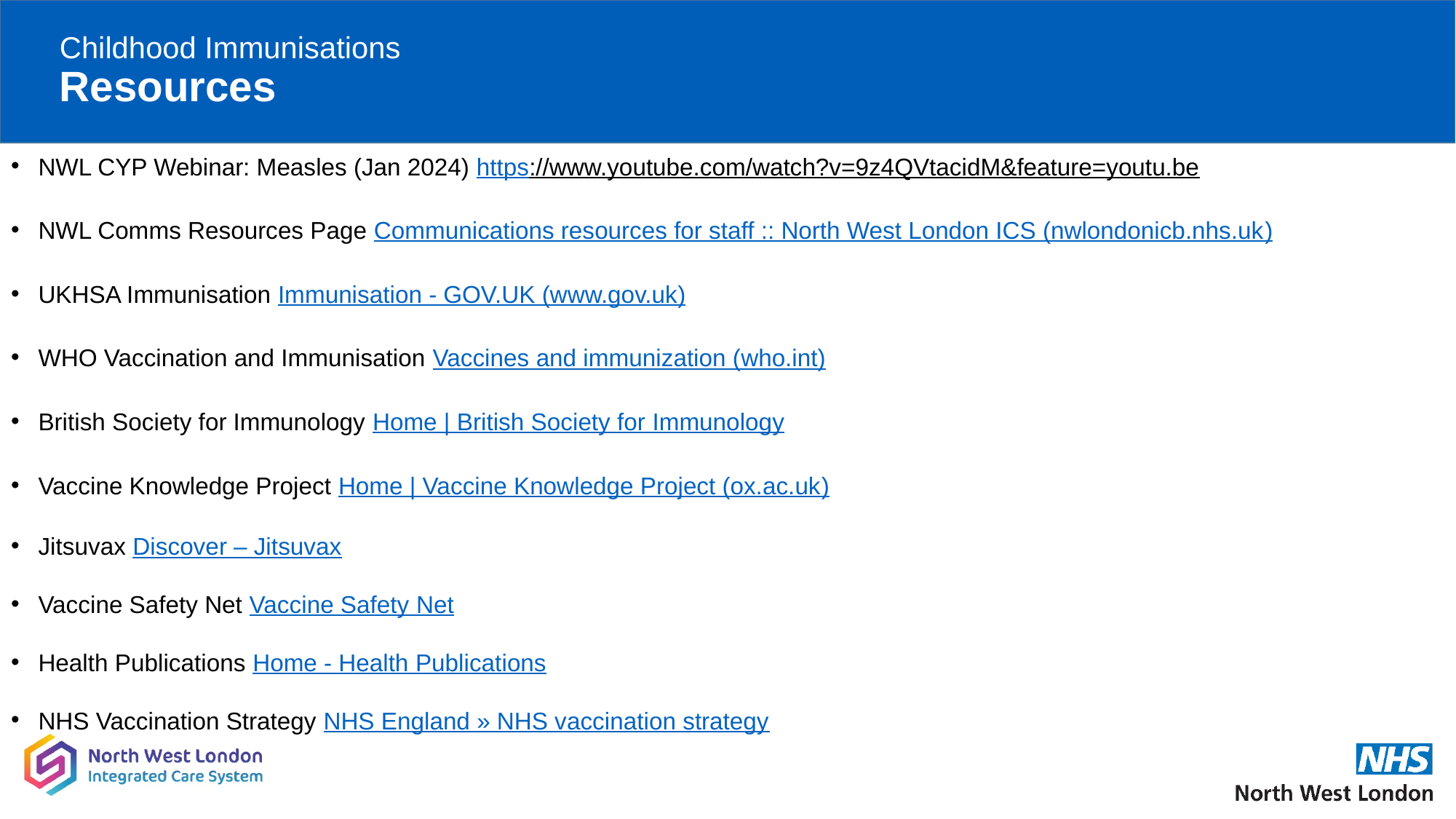

# Childhood Immunisations Resources
NWL CYP Webinar: Measles (Jan 2024) https://www.youtube.com/watch?v=9z4QVtacidM&feature=youtu.be

NWL Comms Resources Page Communications resources for staff :: North West London ICS (nwlondonicb.nhs.uk)

UKHSA Immunisation Immunisation - GOV.UK (www.gov.uk)

WHO Vaccination and Immunisation Vaccines and immunization (who.int)

British Society for Immunology Home | British Society for Immunology

Vaccine Knowledge Project Home | Vaccine Knowledge Project (ox.ac.uk)

Jitsuvax Discover – Jitsuvax

Vaccine Safety Net Vaccine Safety Net

Health Publications Home - Health Publications

NHS Vaccination Strategy NHS England » NHS vaccination strategy